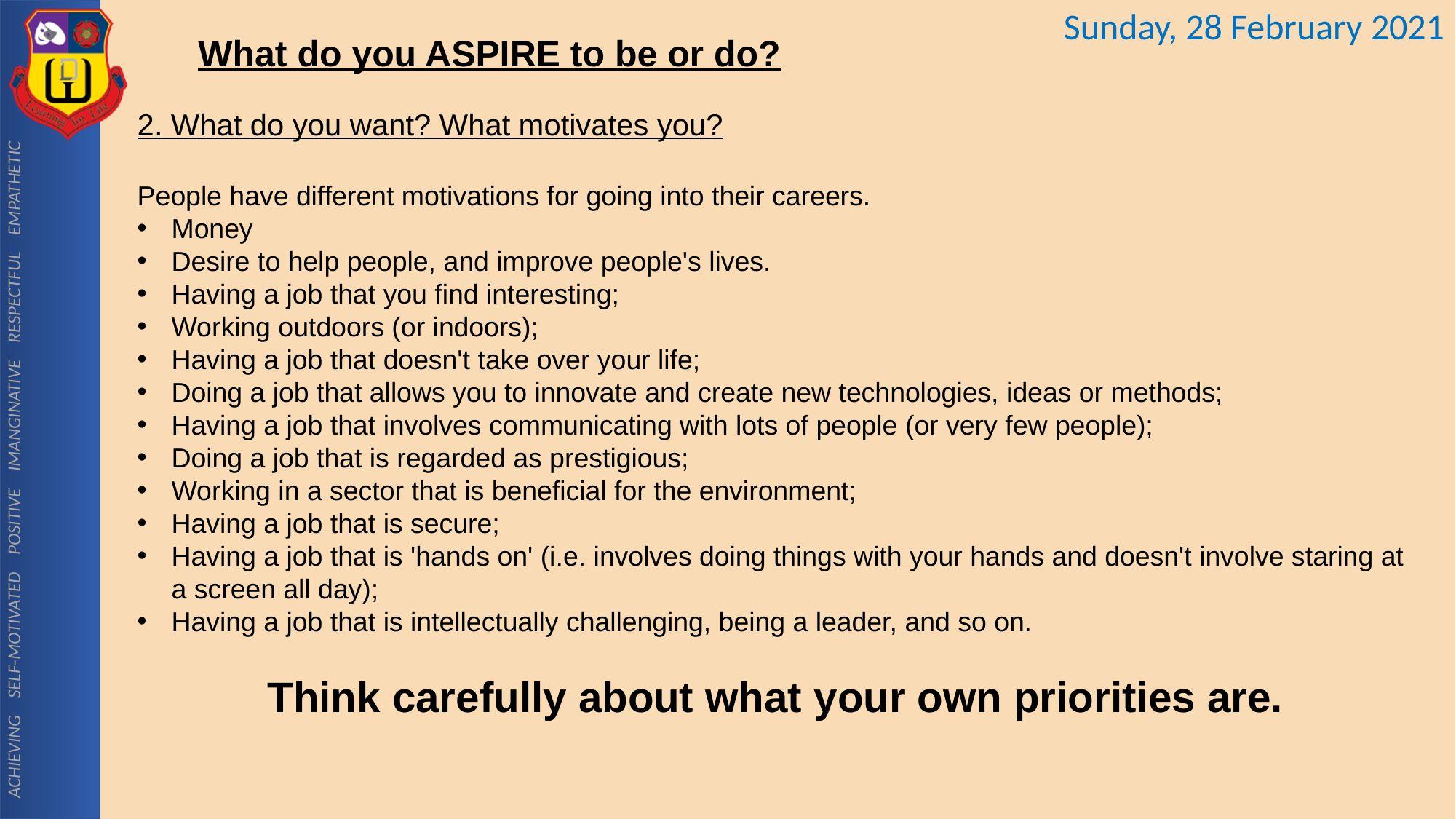

What do you ASPIRE to be or do?
2. What do you want? What motivates you?

People have different motivations for going into their careers.
Money
Desire to help people, and improve people's lives.
Having a job that you find interesting;
Working outdoors (or indoors);
Having a job that doesn't take over your life;
Doing a job that allows you to innovate and create new technologies, ideas or methods;
Having a job that involves communicating with lots of people (or very few people);
Doing a job that is regarded as prestigious;
Working in a sector that is beneficial for the environment;
Having a job that is secure;
Having a job that is 'hands on' (i.e. involves doing things with your hands and doesn't involve staring at a screen all day);
Having a job that is intellectually challenging, being a leader, and so on.

Think carefully about what your own priorities are.